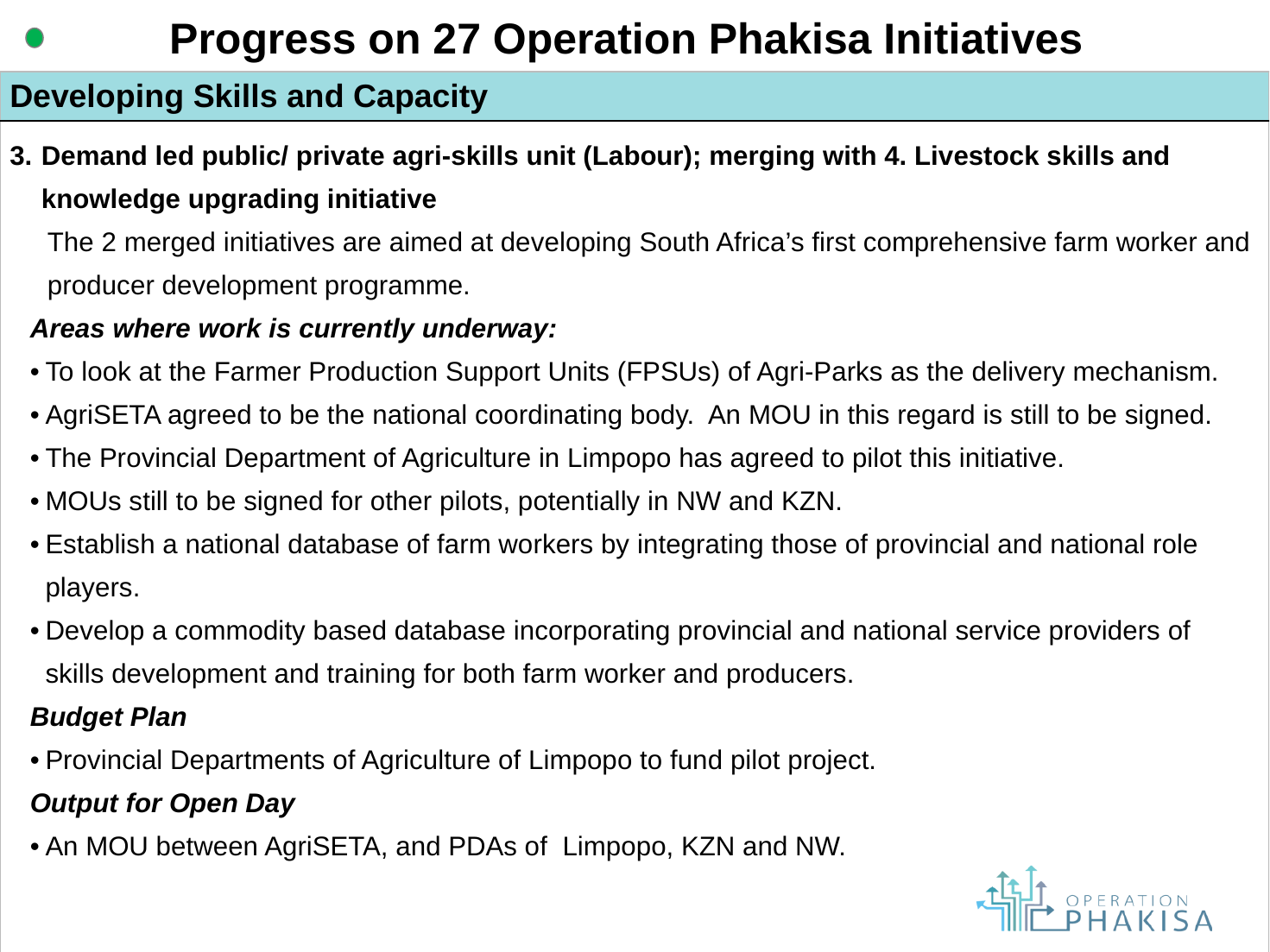

Progress on 27 Operation Phakisa Initiatives

| Developing Skills and Capacity |
| --- |
| Demand led public/ private agri-skills unit (Labour); merging with 4. Livestock skills and knowledge upgrading initiative The 2 merged initiatives are aimed at developing South Africa’s first comprehensive farm worker and producer development programme. Areas where work is currently underway: To look at the Farmer Production Support Units (FPSUs) of Agri-Parks as the delivery mechanism. AgriSETA agreed to be the national coordinating body. An MOU in this regard is still to be signed. The Provincial Department of Agriculture in Limpopo has agreed to pilot this initiative. MOUs still to be signed for other pilots, potentially in NW and KZN. Establish a national database of farm workers by integrating those of provincial and national role players. Develop a commodity based database incorporating provincial and national service providers of skills development and training for both farm worker and producers. Budget Plan Provincial Departments of Agriculture of Limpopo to fund pilot project. Output for Open Day An MOU between AgriSETA, and PDAs of Limpopo, KZN and NW. |